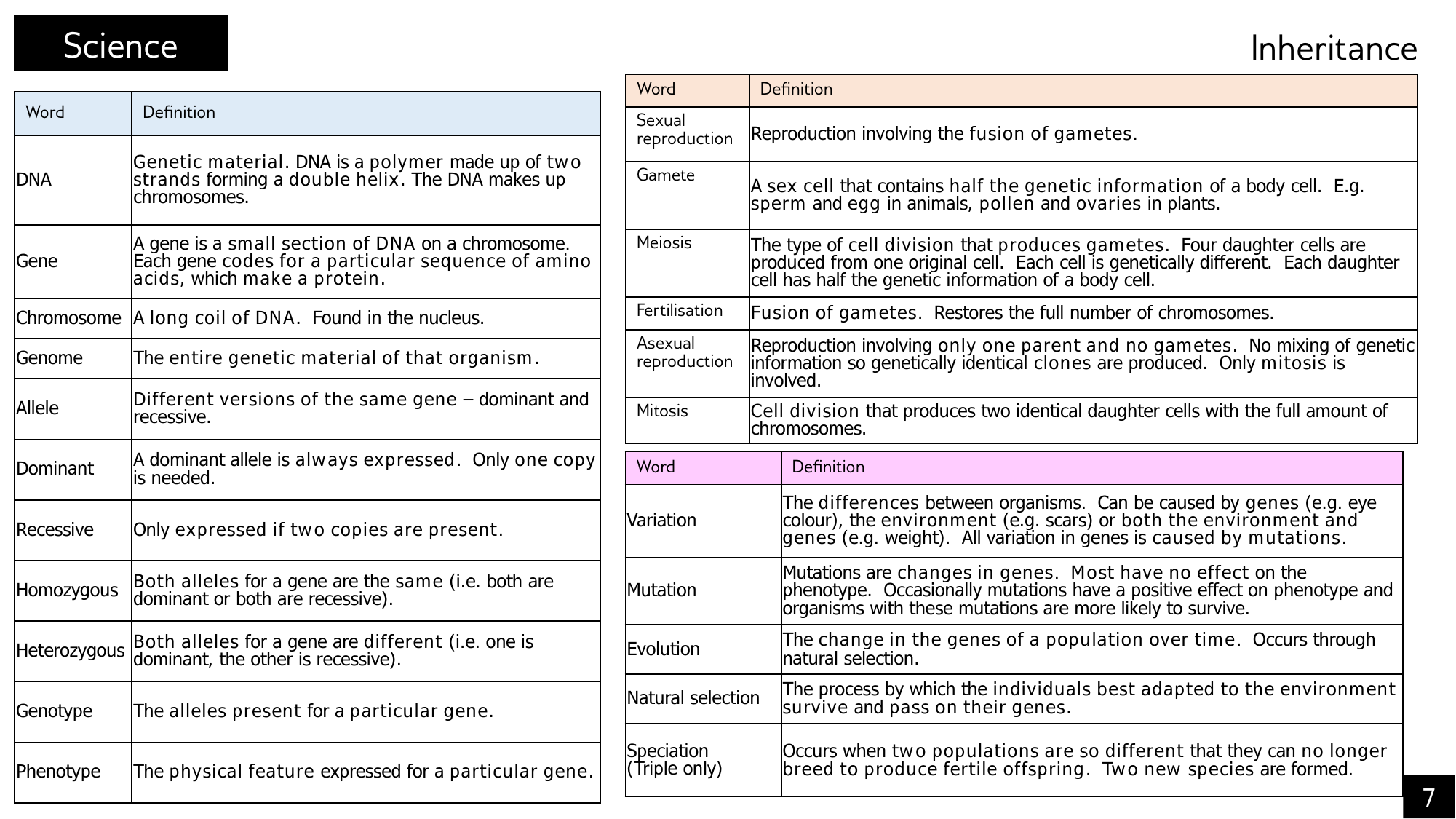

Science
Inheritance
| Word | Definition |
| --- | --- |
| Sexual reproduction | Reproduction involving the fusion of gametes. |
| Gamete | A sex cell that contains half the genetic information of a body cell. E.g. sperm and egg in animals, pollen and ovaries in plants. |
| Meiosis | The type of cell division that produces gametes. Four daughter cells are produced from one original cell. Each cell is genetically different. Each daughter cell has half the genetic information of a body cell. |
| Fertilisation | Fusion of gametes. Restores the full number of chromosomes. |
| Asexual reproduction | Reproduction involving only one parent and no gametes. No mixing of genetic information so genetically identical clones are produced. Only mitosis is involved. |
| Mitosis | Cell division that produces two identical daughter cells with the full amount of chromosomes. |
| Word | Definition |
| --- | --- |
| DNA | Genetic material. DNA is a polymer made up of two strands forming a double helix. The DNA makes up chromosomes. |
| Gene | A gene is a small section of DNA on a chromosome. Each gene codes for a particular sequence of amino acids, which make a protein. |
| Chromosome | A long coil of DNA. Found in the nucleus. |
| Genome | The entire genetic material of that organism. |
| Allele | Different versions of the same gene – dominant and recessive. |
| Dominant | A dominant allele is always expressed. Only one copy is needed. |
| Recessive | Only expressed if two copies are present. |
| Homozygous | Both alleles for a gene are the same (i.e. both are dominant or both are recessive). |
| Heterozygous | Both alleles for a gene are different (i.e. one is dominant, the other is recessive). |
| Genotype | The alleles present for a particular gene. |
| Phenotype | The physical feature expressed for a particular gene. |
| Word | Definition |
| --- | --- |
| Variation | The differences between organisms. Can be caused by genes (e.g. eye colour), the environment (e.g. scars) or both the environment and genes (e.g. weight). All variation in genes is caused by mutations. |
| Mutation | Mutations are changes in genes. Most have no effect on the phenotype. Occasionally mutations have a positive effect on phenotype and organisms with these mutations are more likely to survive. |
| Evolution | The change in the genes of a population over time. Occurs through natural selection. |
| Natural selection | The process by which the individuals best adapted to the environment survive and pass on their genes. |
| Speciation (Triple only) | Occurs when two populations are so different that they can no longer breed to produce fertile offspring. Two new species are formed. |
7